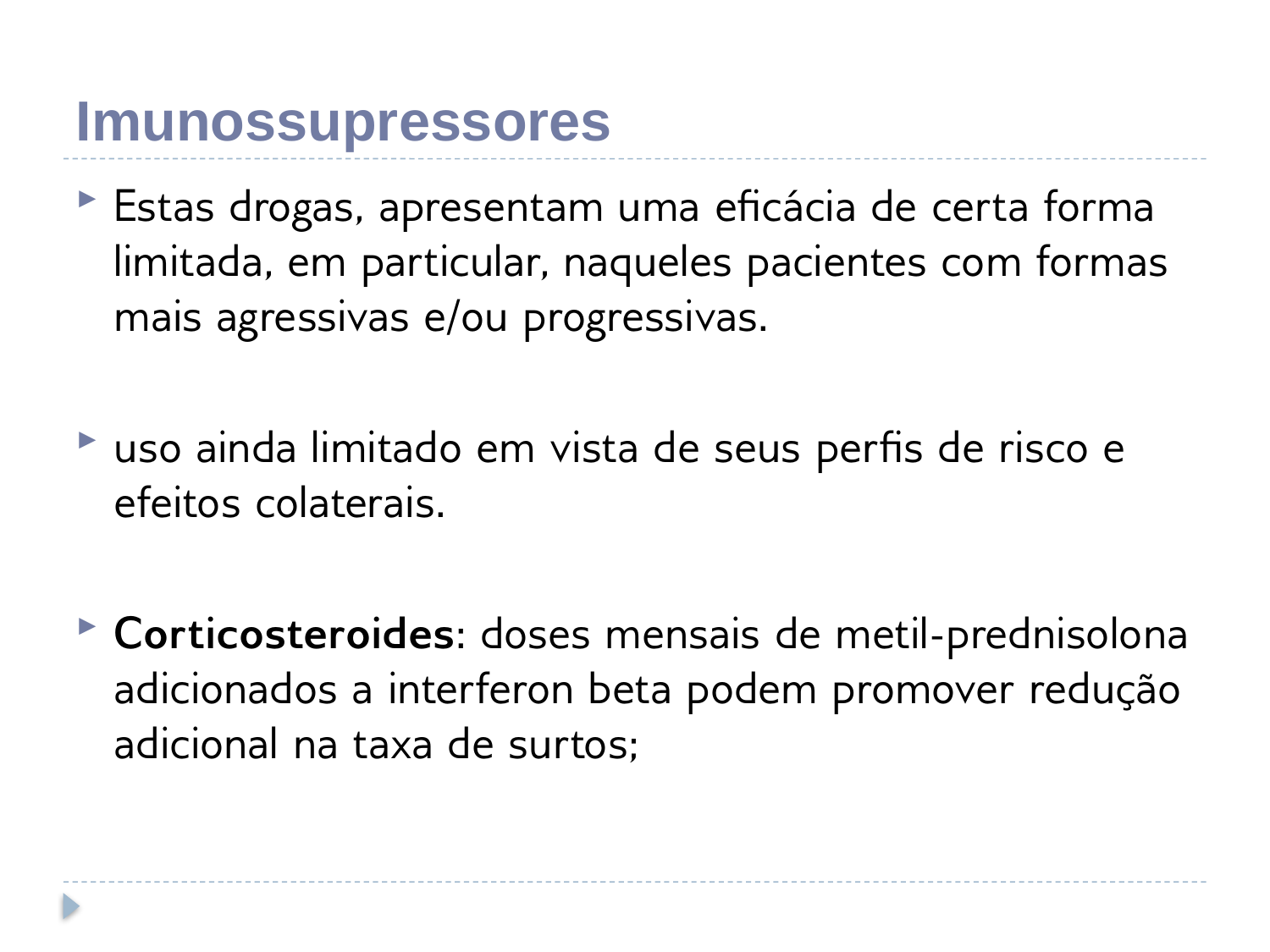

# Imunossupressores
Estas drogas, apresentam uma eficácia de certa forma limitada, em particular, naqueles pacientes com formas mais agressivas e/ou progressivas.

uso ainda limitado em vista de seus perfis de risco e efeitos colaterais.

Corticosteroides: doses mensais de metil-prednisolona adicionados a interferon beta podem promover redução adicional na taxa de surtos;